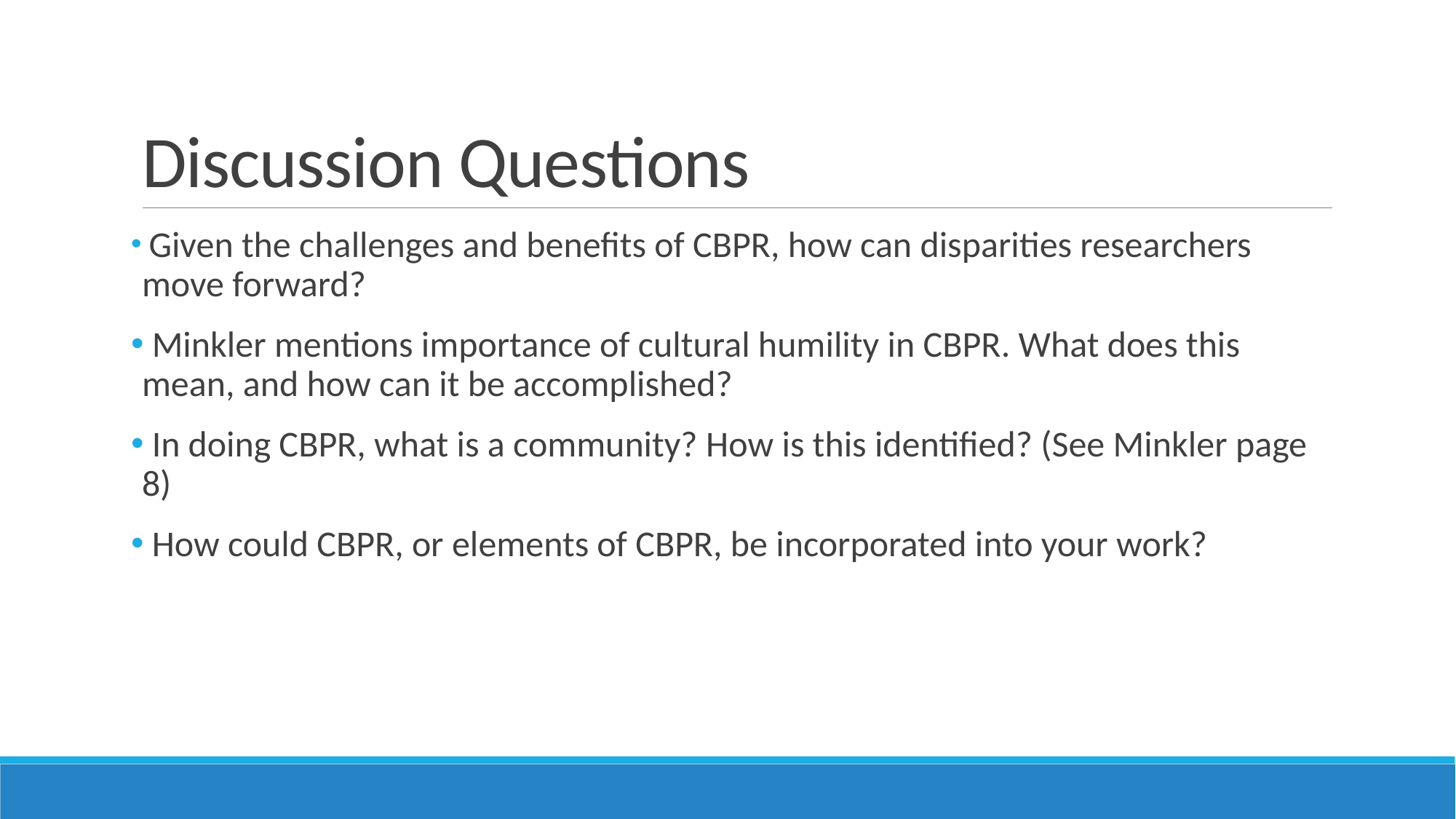

# Discussion Questions
 Given the challenges and benefits of CBPR, how can disparities researchers move forward?
 Minkler mentions importance of cultural humility in CBPR. What does this mean, and how can it be accomplished?
 In doing CBPR, what is a community? How is this identified? (See Minkler page 8)
 How could CBPR, or elements of CBPR, be incorporated into your work?